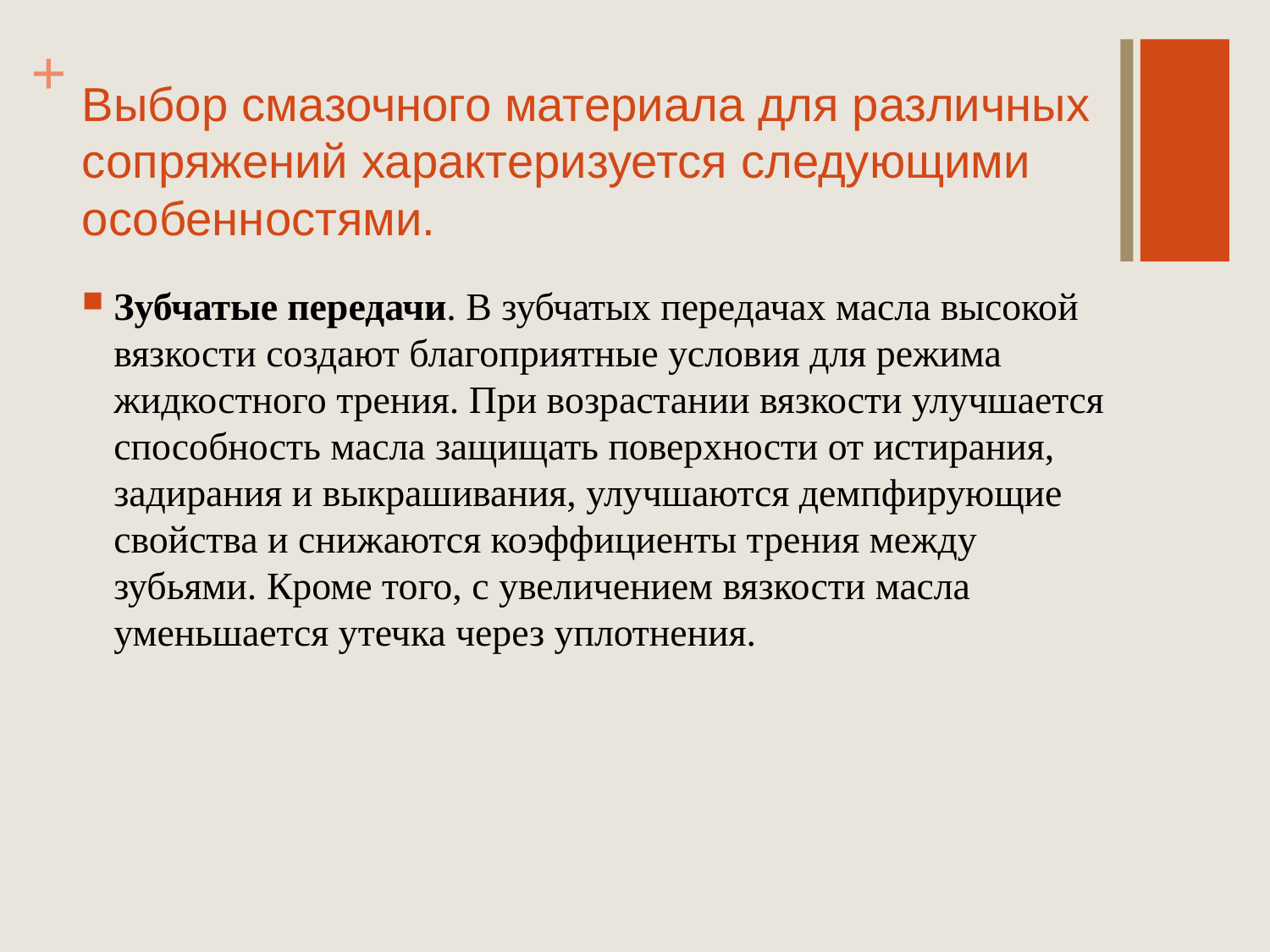

# Выбор смазочного материала для различных сопряжений характеризуется следующими особенностями.
Зубчатые передачи. В зубчатых передачах масла высокой вязкости создают благоприятные условия для режима жидкостного трения. При возрастании вязкости улучшается способность масла защищать поверхности от истирания, задирания и выкрашивания, улучшаются демпфирующие свойства и снижаются коэффициенты трения между зубьями. Кроме того, с увеличением вязкости масла уменьшается утечка через уплотнения.